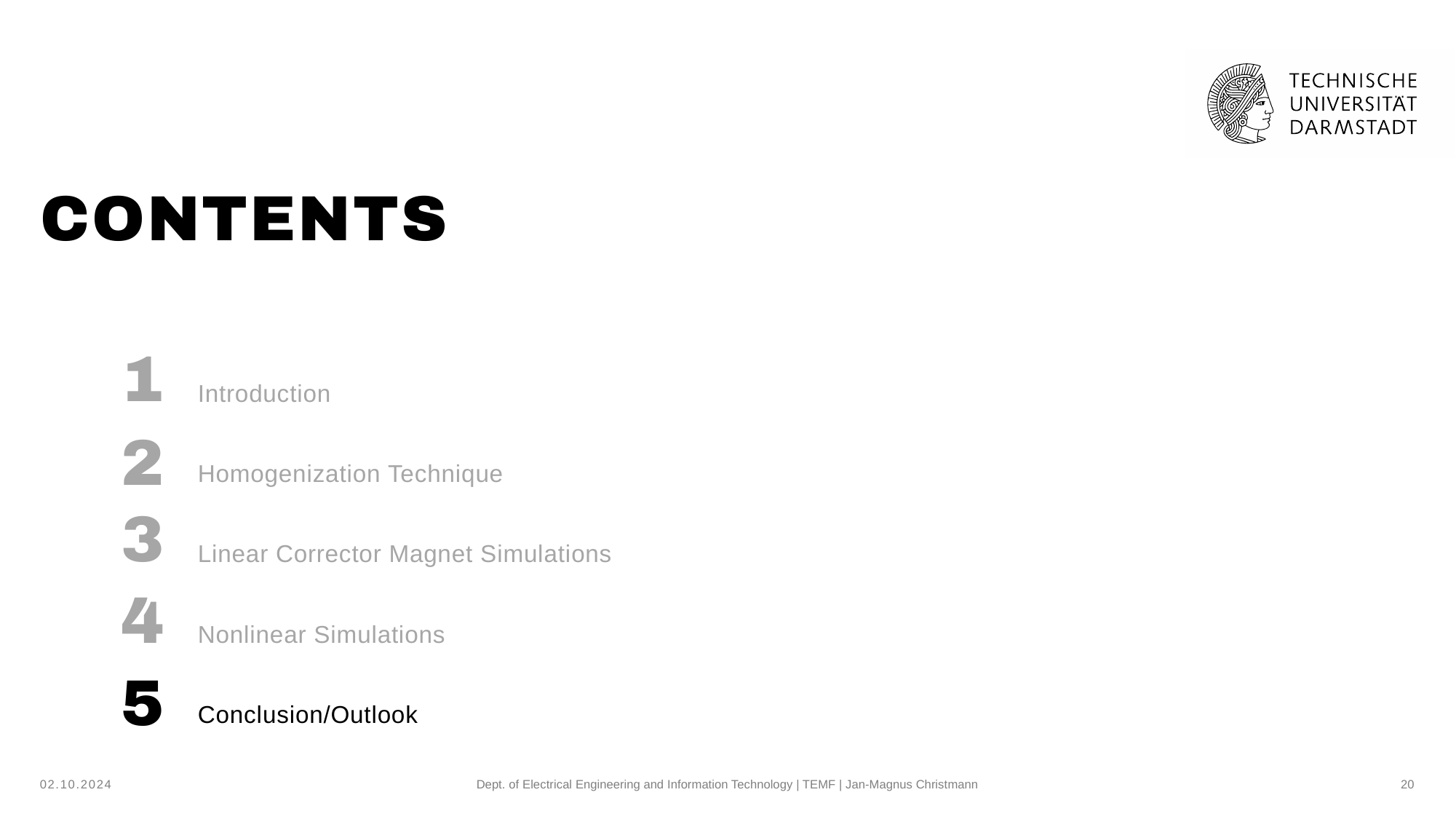

#
Contents
1

Introduction

2

Homogenization Technique

3

Linear Corrector Magnet Simulations

4

Nonlinear Simulations

5

Conclusion/Outlook

02.10.2024
Dept. of Electrical Engineering and Information Technology | TEMF | Jan-Magnus Christmann
20